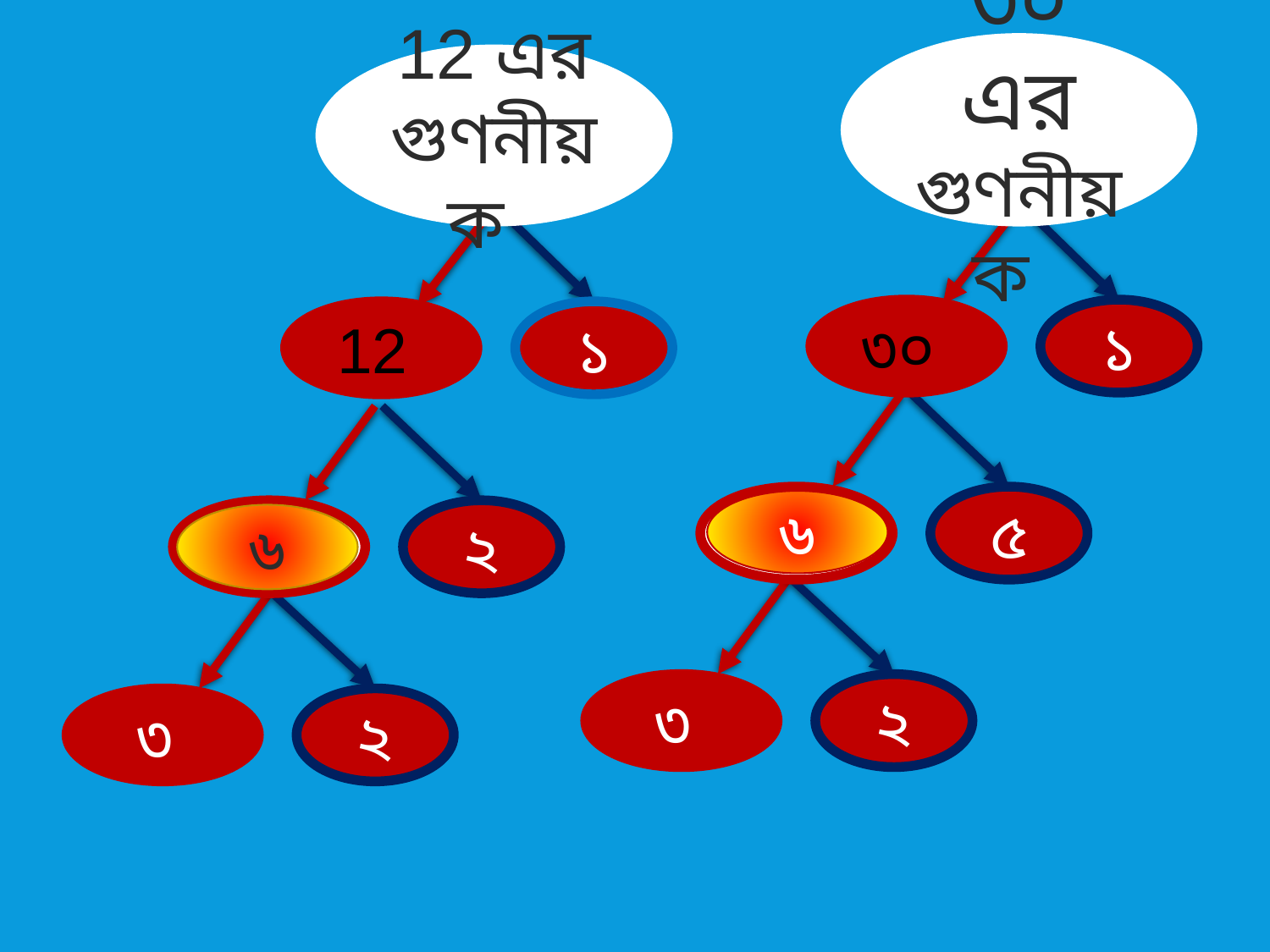

৩০ এর গুণনীয়ক
12 এর গুণনীয়ক
৩০
১
৬
৫
৬
৩
২
12
১
৬
২
৬
৩
২